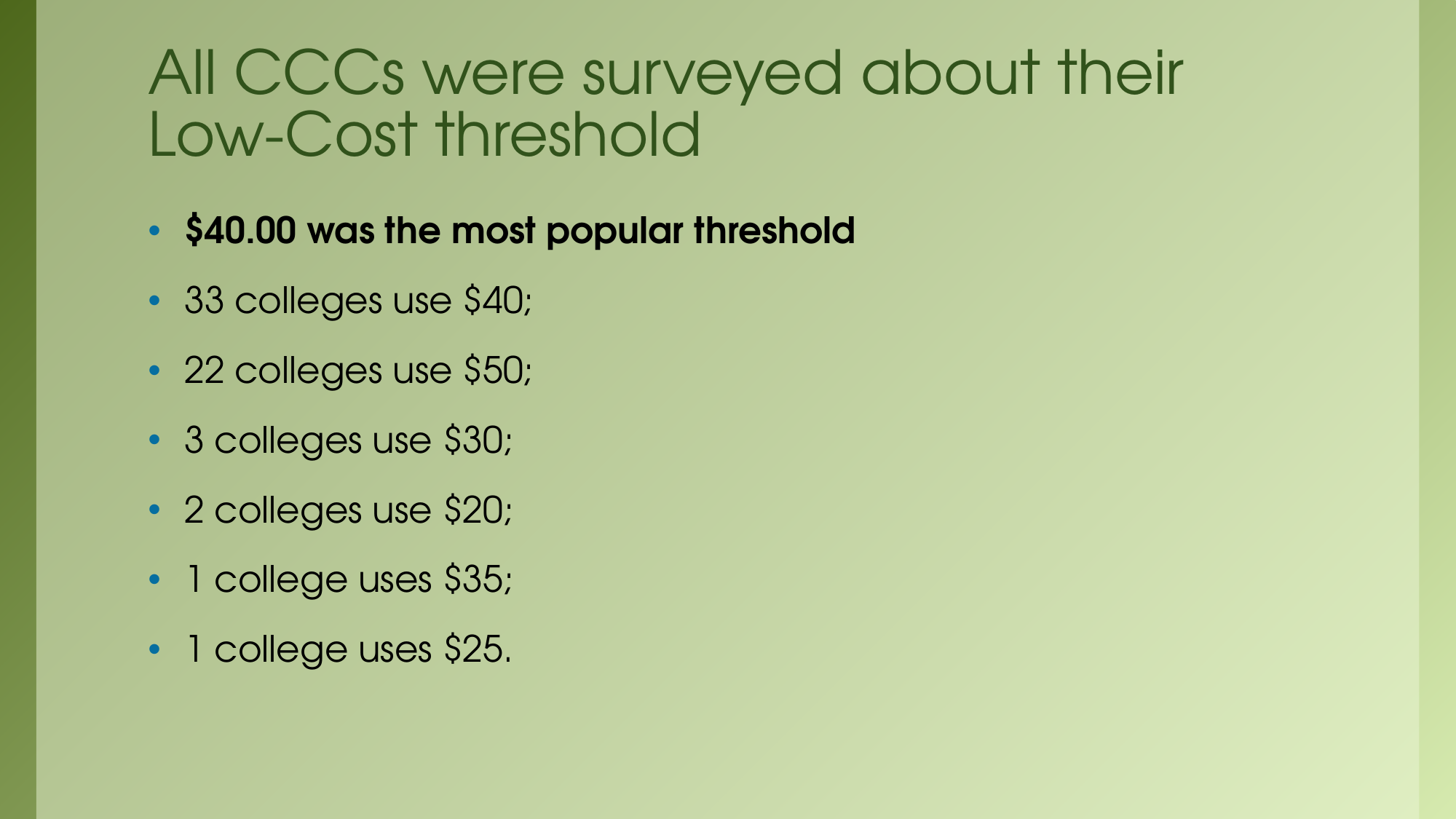

# All CCCs were surveyed about their Low-Cost threshold
$40.00 was the most popular threshold
33 colleges use $40;
22 colleges use $50;
3 colleges use $30;
2 colleges use $20;
1 college uses $35;
1 college uses $25.